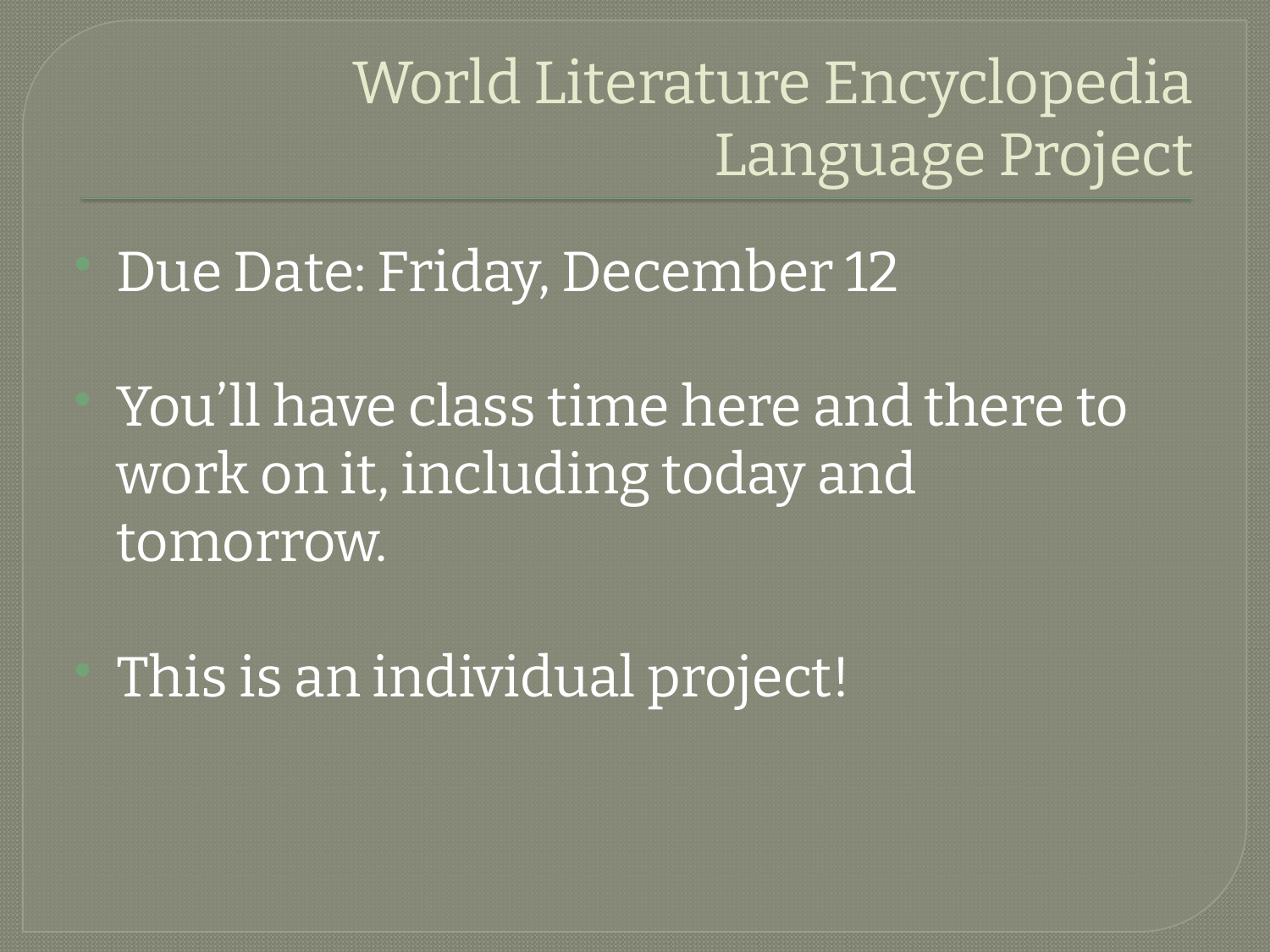

# World Literature Encyclopedia Language Project
Due Date: Friday, December 12

You’ll have class time here and there to work on it, including today and tomorrow.

This is an individual project!